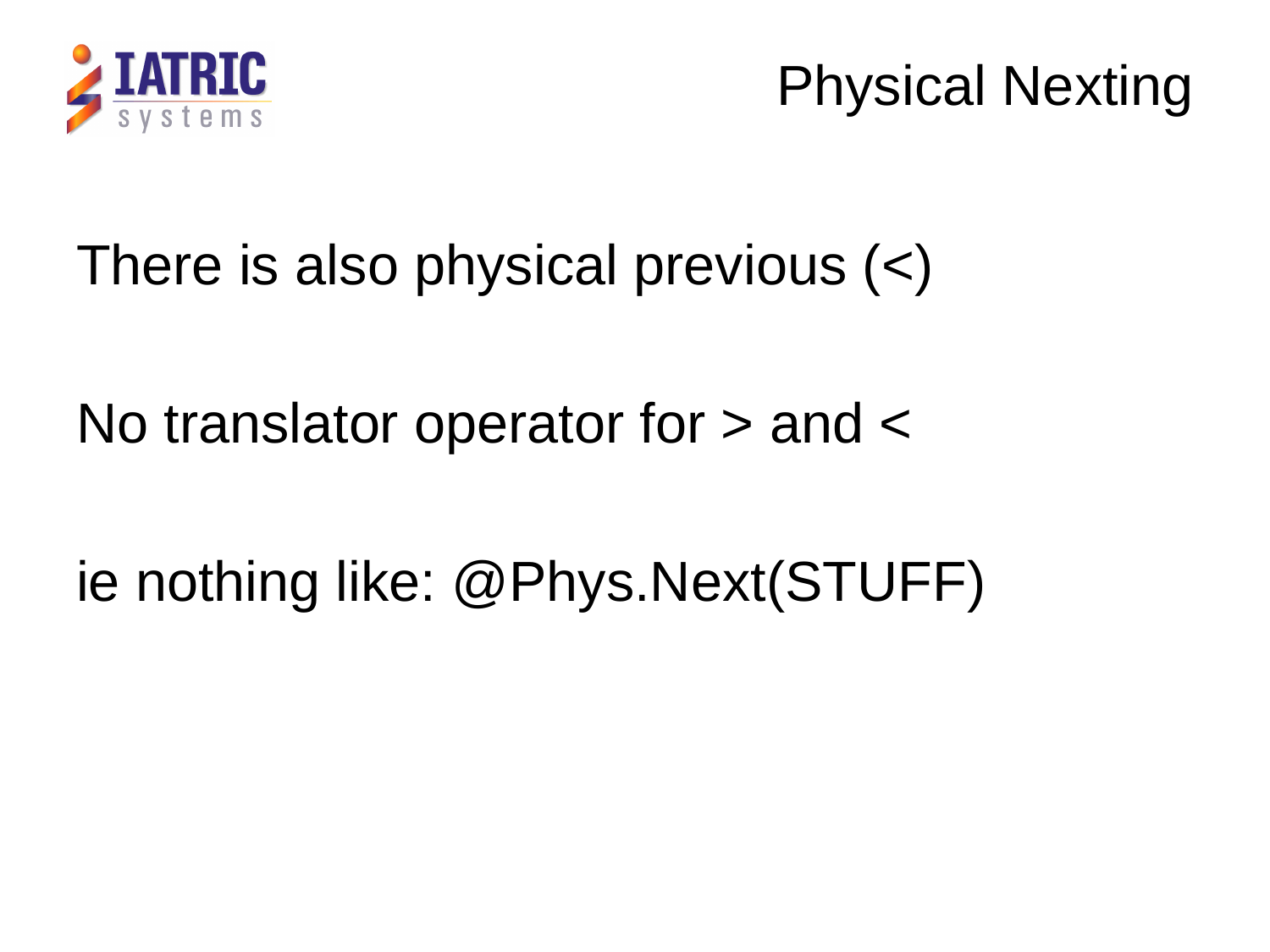

Physical Nexting
There is also physical previous (<)

No translator operator for > and <

ie nothing like: @Phys.Next(STUFF)